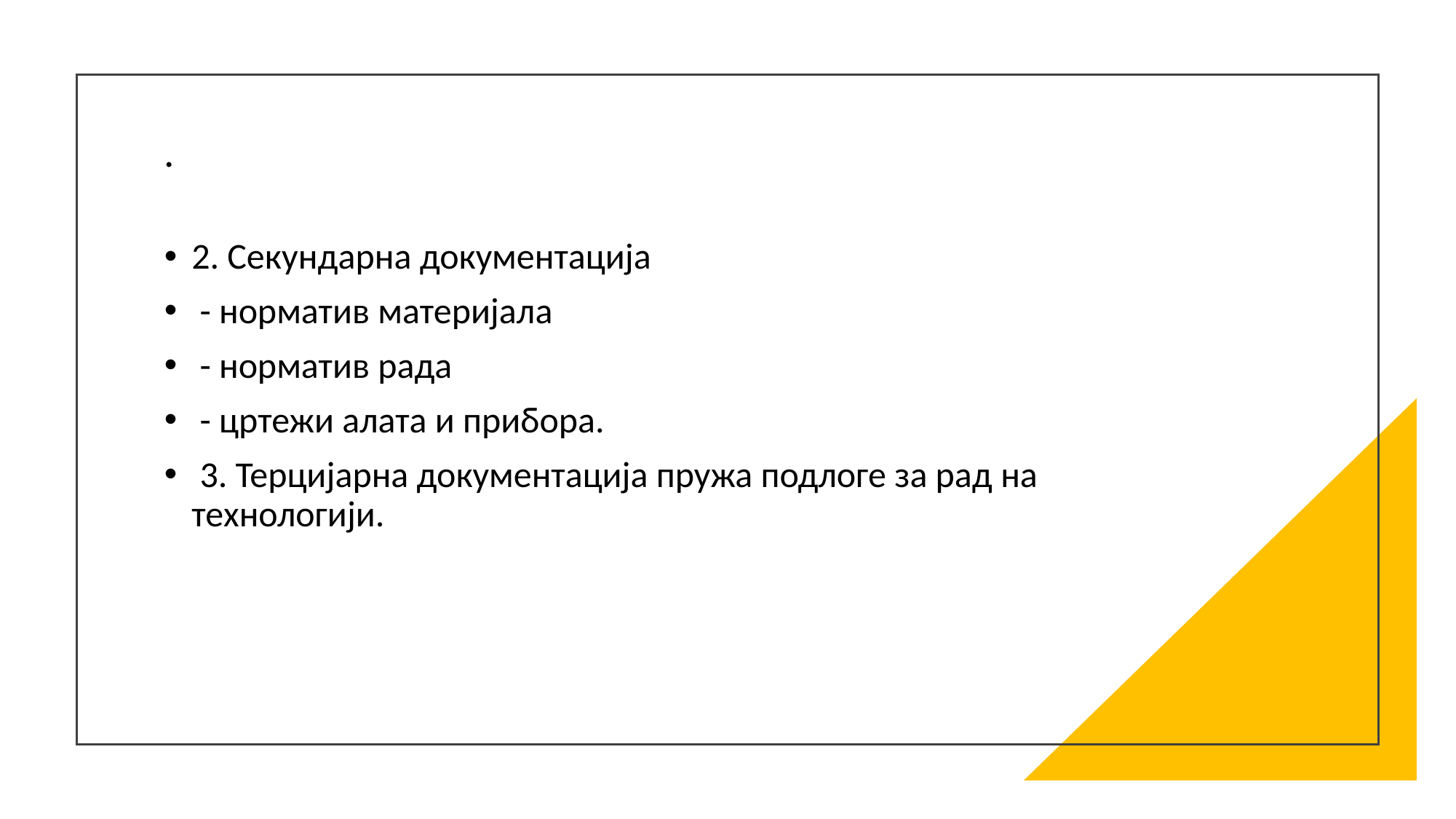

# .
2. Секундарна документација
 - норматив материјала
 - норматив рада
 - цртежи алата и прибора.
 3. Терцијарна документација пружа подлоге за рад на технологији.